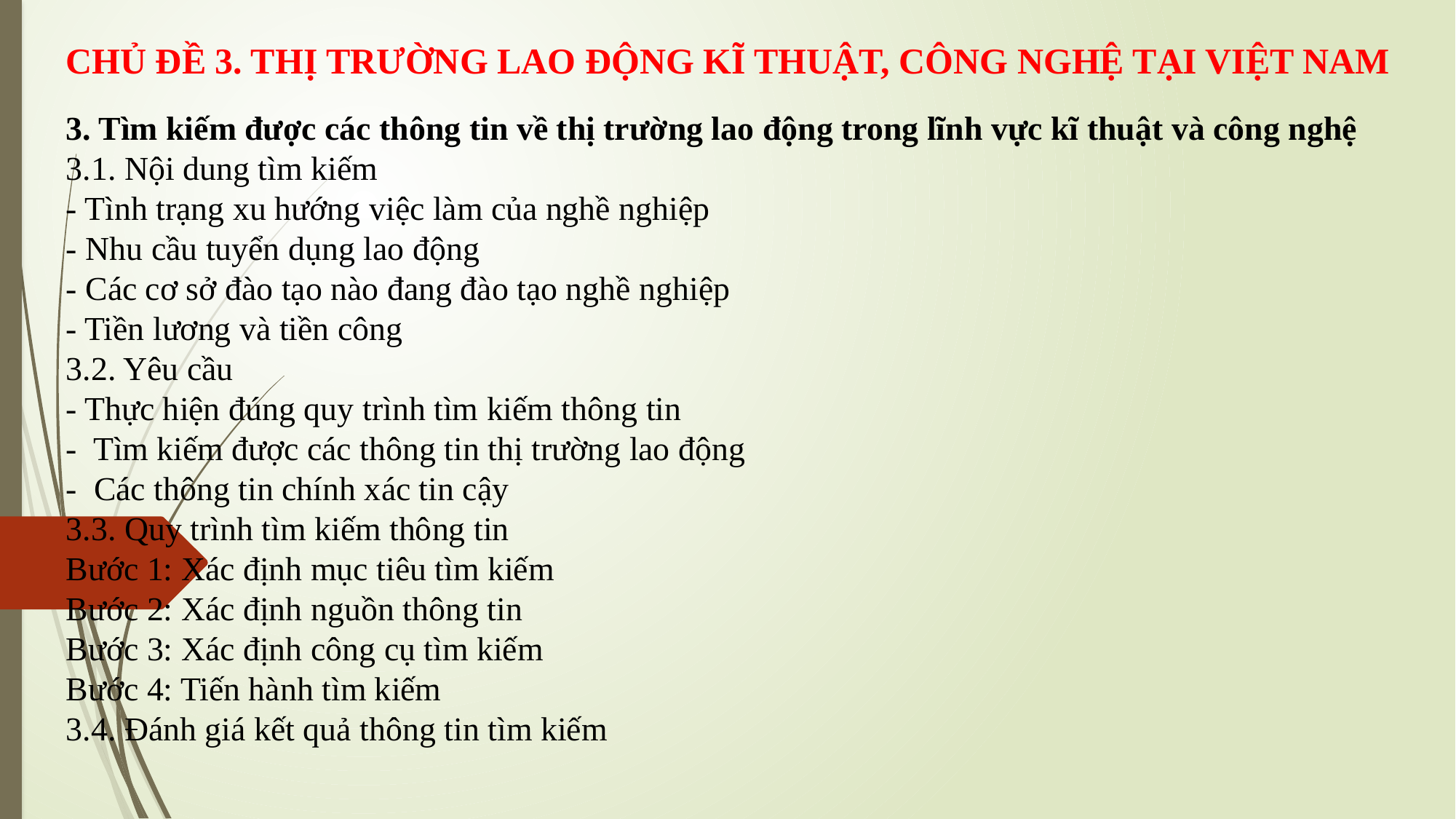

CHỦ ĐỀ 3. THỊ TRƯỜNG LAO ĐỘNG KĨ THUẬT, CÔNG NGHỆ TẠI VIỆT NAM
3. Tìm kiếm được các thông tin về thị trường lao động trong lĩnh vực kĩ thuật và công nghệ
3.1. Nội dung tìm kiếm
- Tình trạng xu hướng việc làm của nghề nghiệp
- Nhu cầu tuyển dụng lao động
- Các cơ sở đào tạo nào đang đào tạo nghề nghiệp
- Tiền lương và tiền công
3.2. Yêu cầu
- Thực hiện đúng quy trình tìm kiếm thông tin
-  Tìm kiếm được các thông tin thị trường lao động
-  Các thông tin chính xác tin cậy
3.3. Quy trình tìm kiếm thông tin
Bước 1: Xác định mục tiêu tìm kiếm
Bước 2: Xác định nguồn thông tin
Bước 3: Xác định công cụ tìm kiếm
Bước 4: Tiến hành tìm kiếm
3.4. Đánh giá kết quả thông tin tìm kiếm